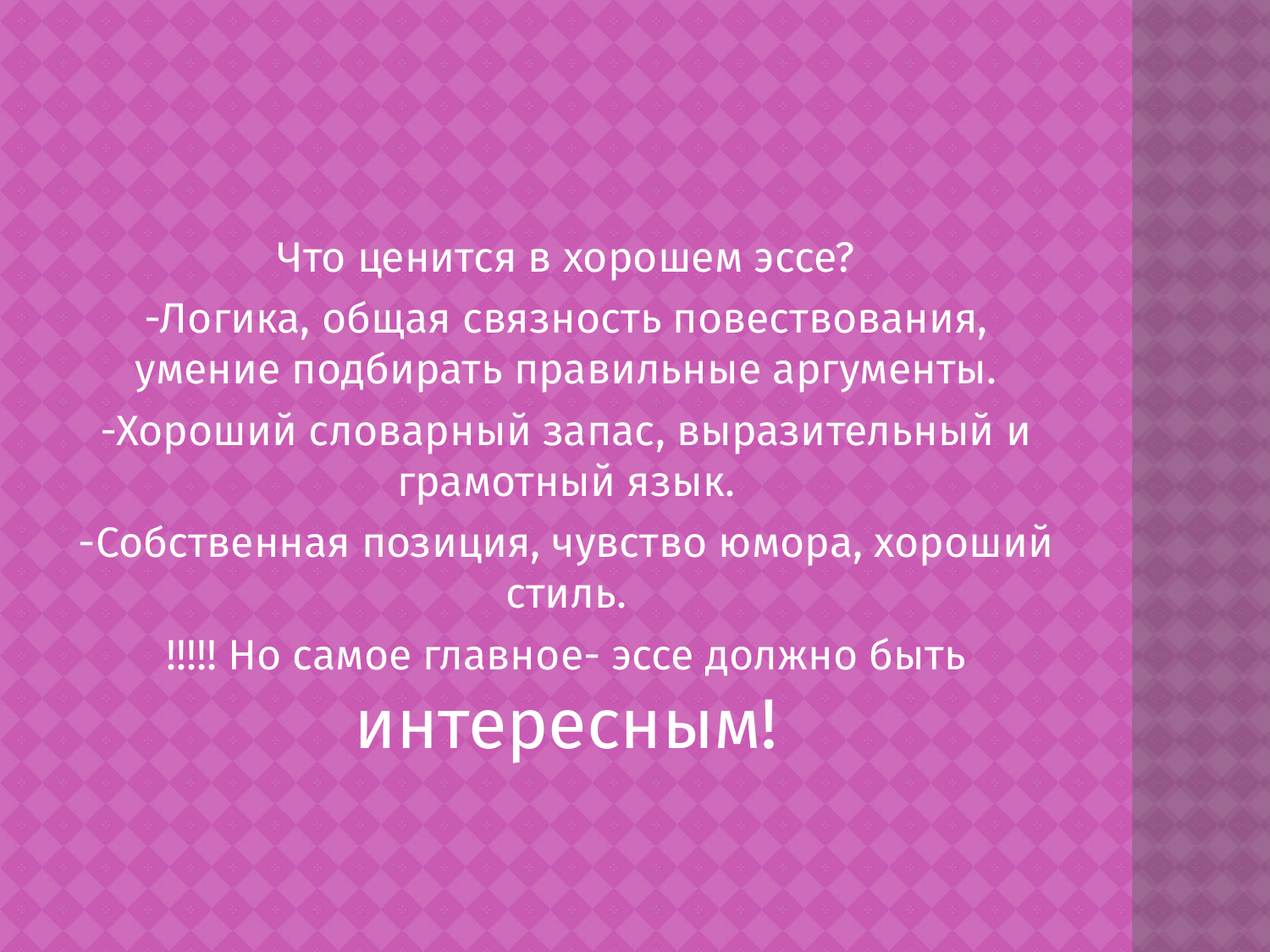

#
Что ценится в хорошем эссе?
-Логика, общая связность повествования, умение подбирать правильные аргументы.
-Хороший словарный запас, выразительный и грамотный язык.
-Собственная позиция, чувство юмора, хороший стиль.
!!!!! Но самое главное- эссе должно быть интересным!